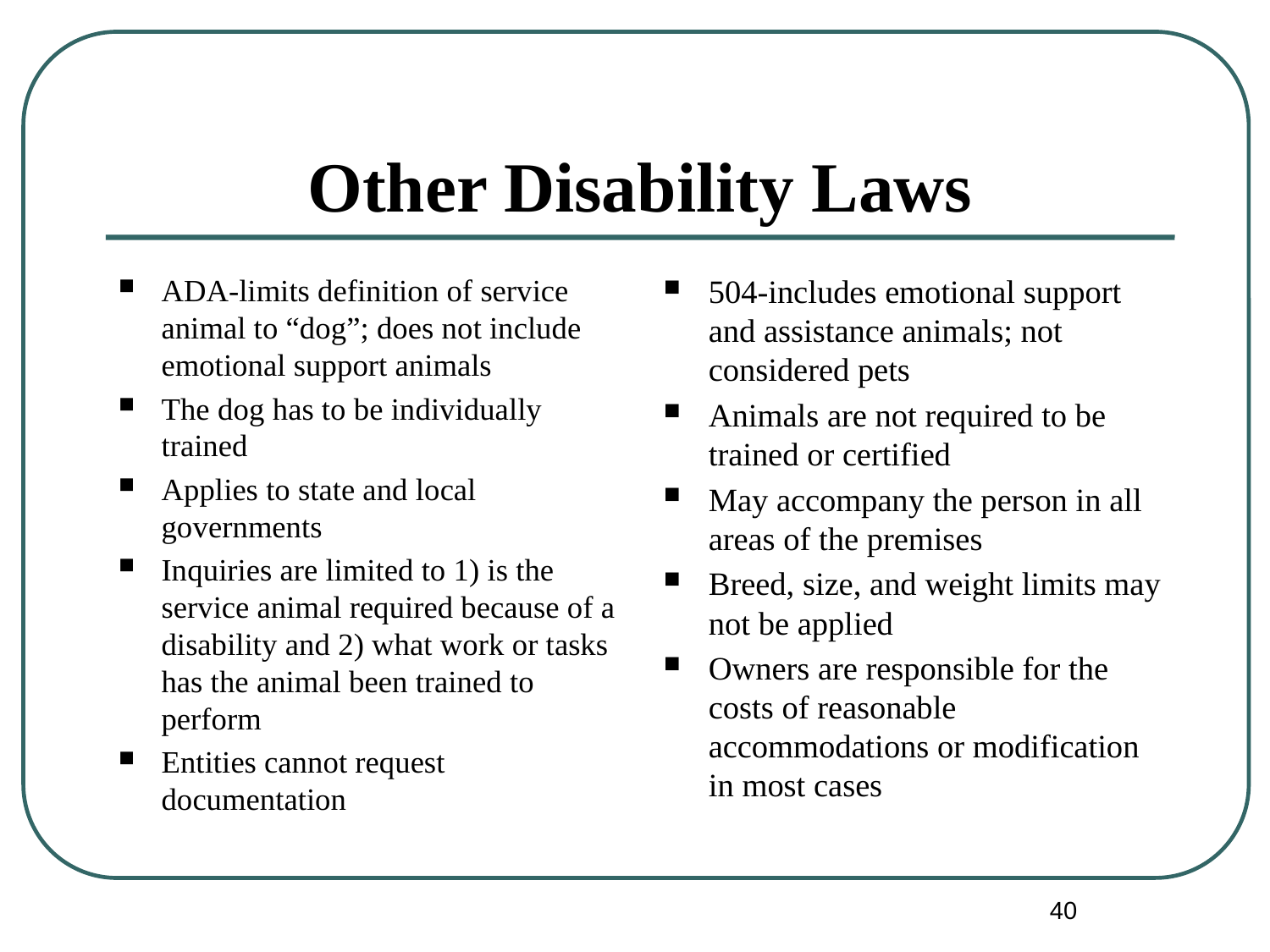

# Other Disability Laws
ADA-limits definition of service animal to “dog”; does not include emotional support animals
The dog has to be individually trained
Applies to state and local governments
Inquiries are limited to 1) is the service animal required because of a disability and 2) what work or tasks has the animal been trained to perform
Entities cannot request documentation
504-includes emotional support and assistance animals; not considered pets
Animals are not required to be trained or certified
May accompany the person in all areas of the premises
Breed, size, and weight limits may not be applied
Owners are responsible for the costs of reasonable accommodations or modification in most cases
40